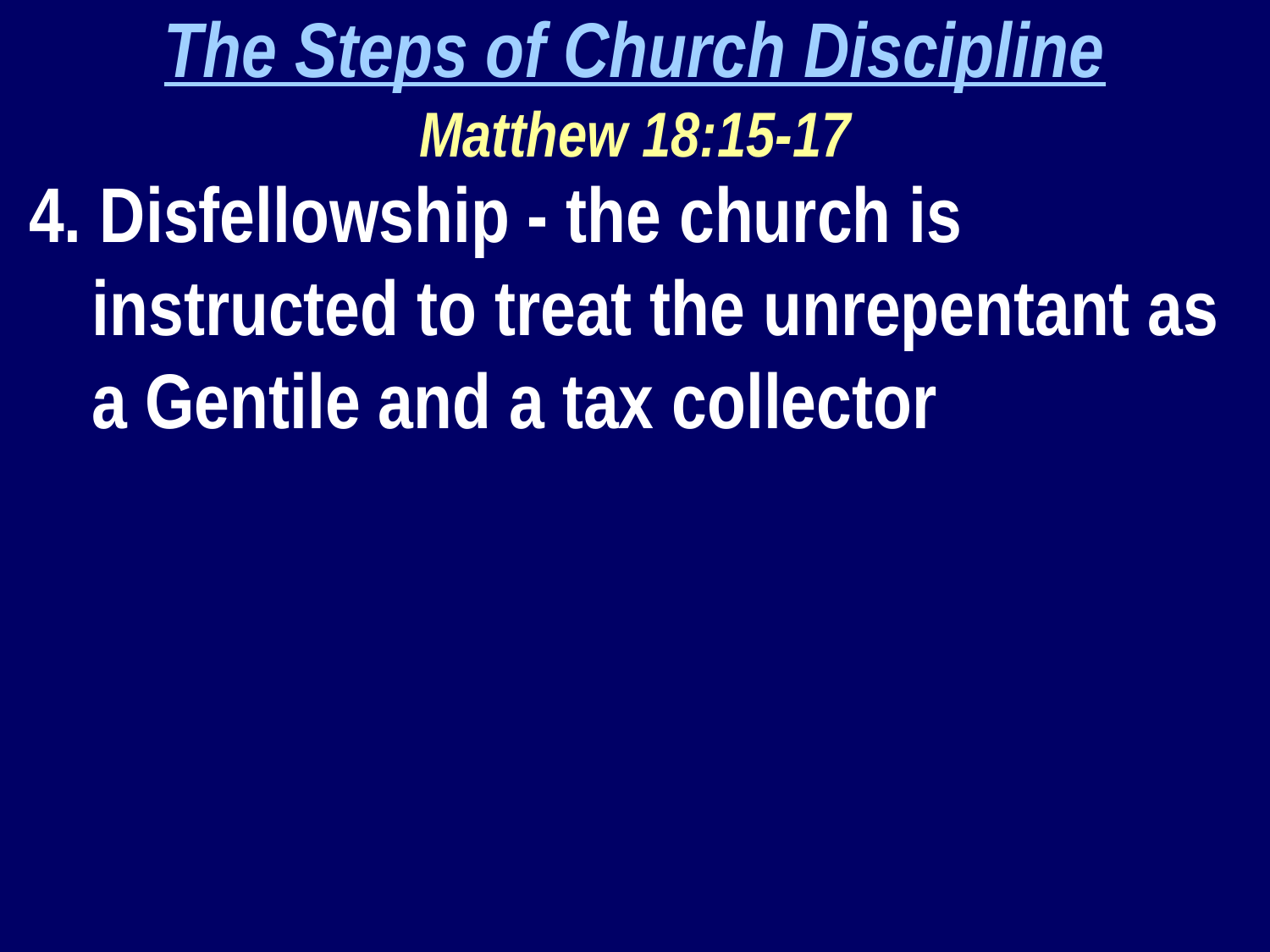

The Steps of Church Discipline
Matthew 18:15-17
4. Disfellowship - the church is instructed to treat the unrepentant as a Gentile and a tax collector